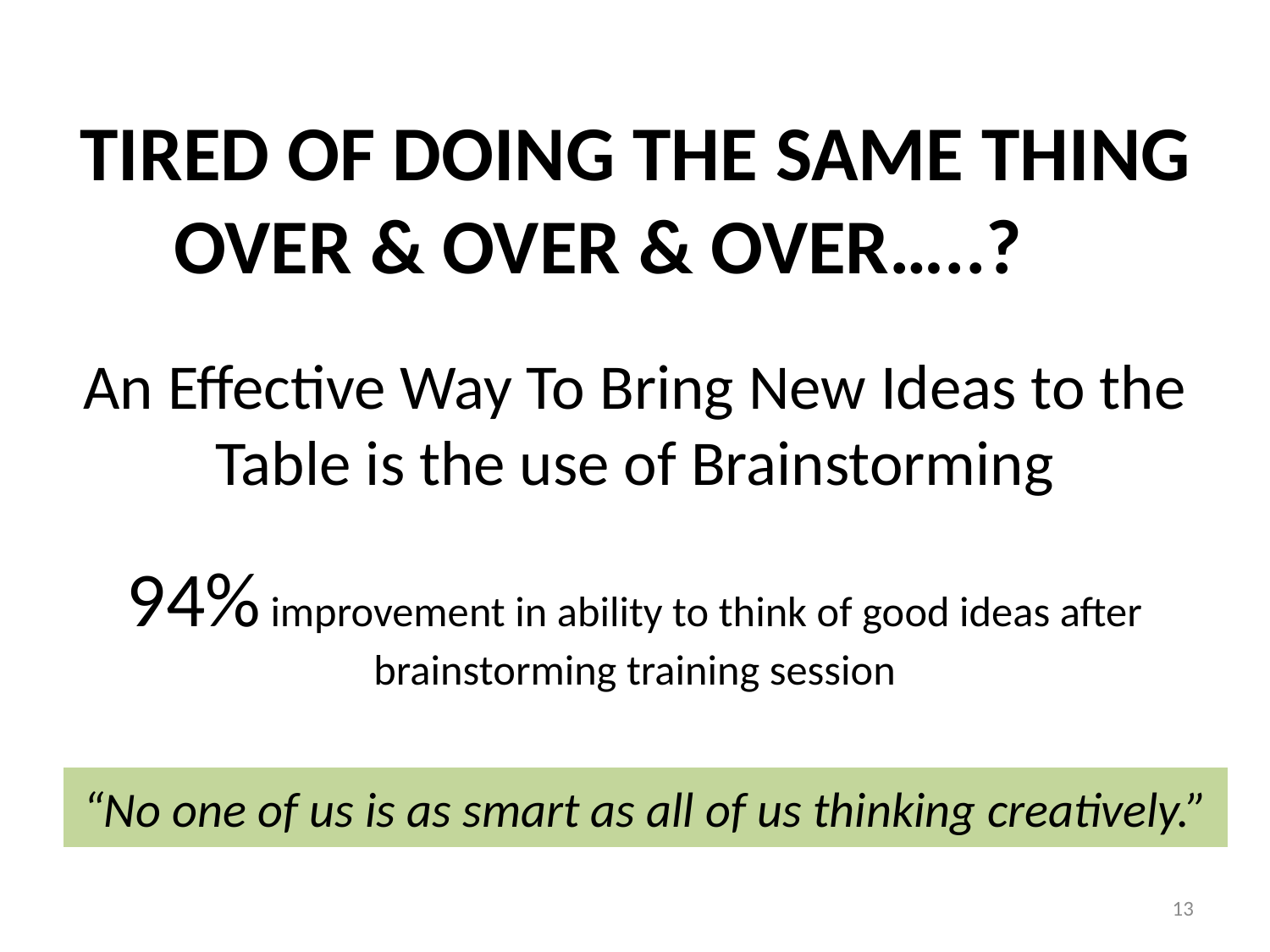

TIRED OF DOING THE SAME THING
	OVER & OVER & OVER…..?
# An Effective Way To Bring New Ideas to the Table is the use of Brainstorming
94% improvement in ability to think of good ideas after brainstorming training session
“No one of us is as smart as all of us thinking creatively.”
13